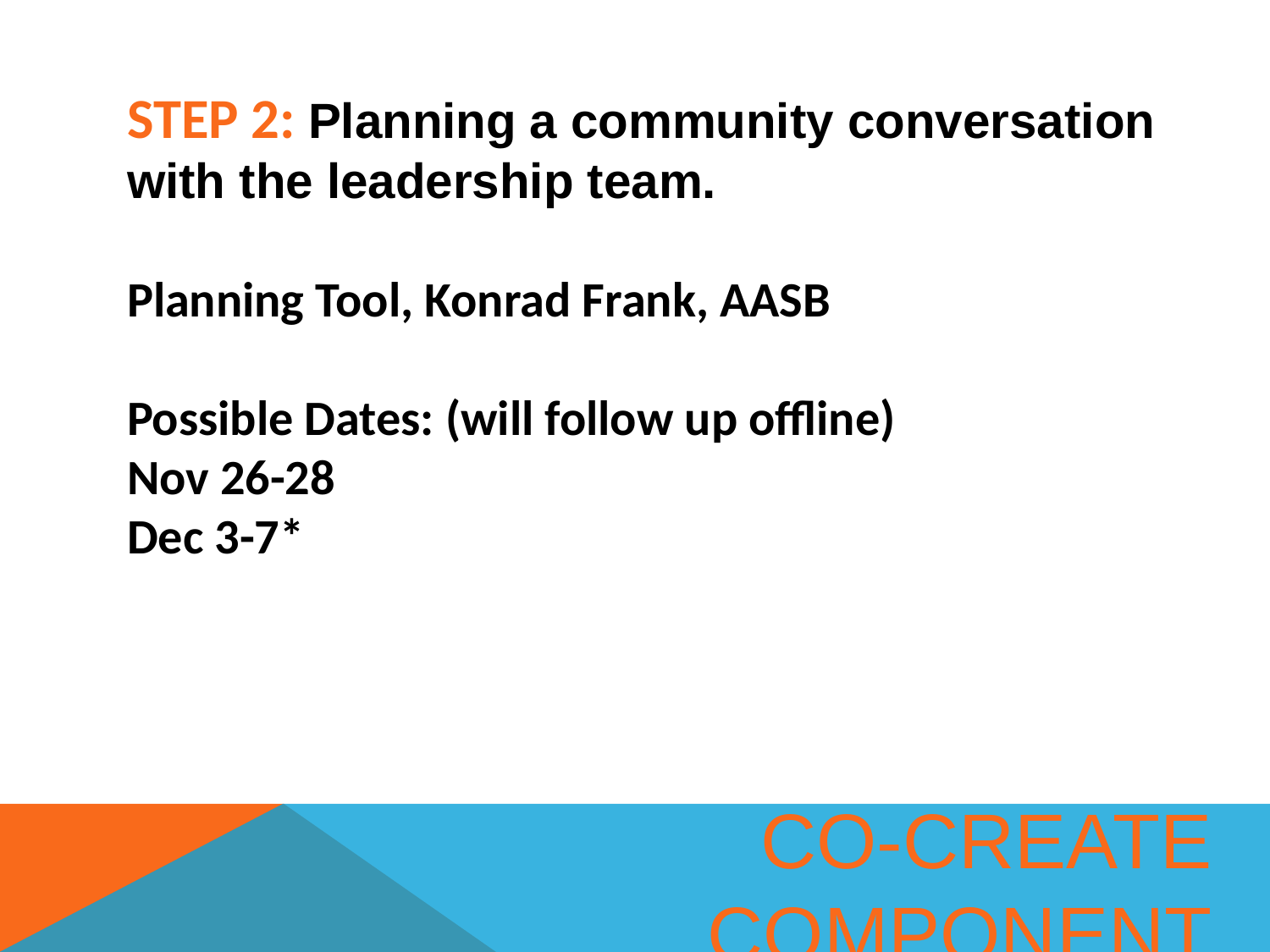

STEP 2: Planning a community conversation with the leadership team.

Planning Tool, Konrad Frank, AASB

Possible Dates: (will follow up offline)
Nov 26-28
Dec 3-7*

Co-Create Component